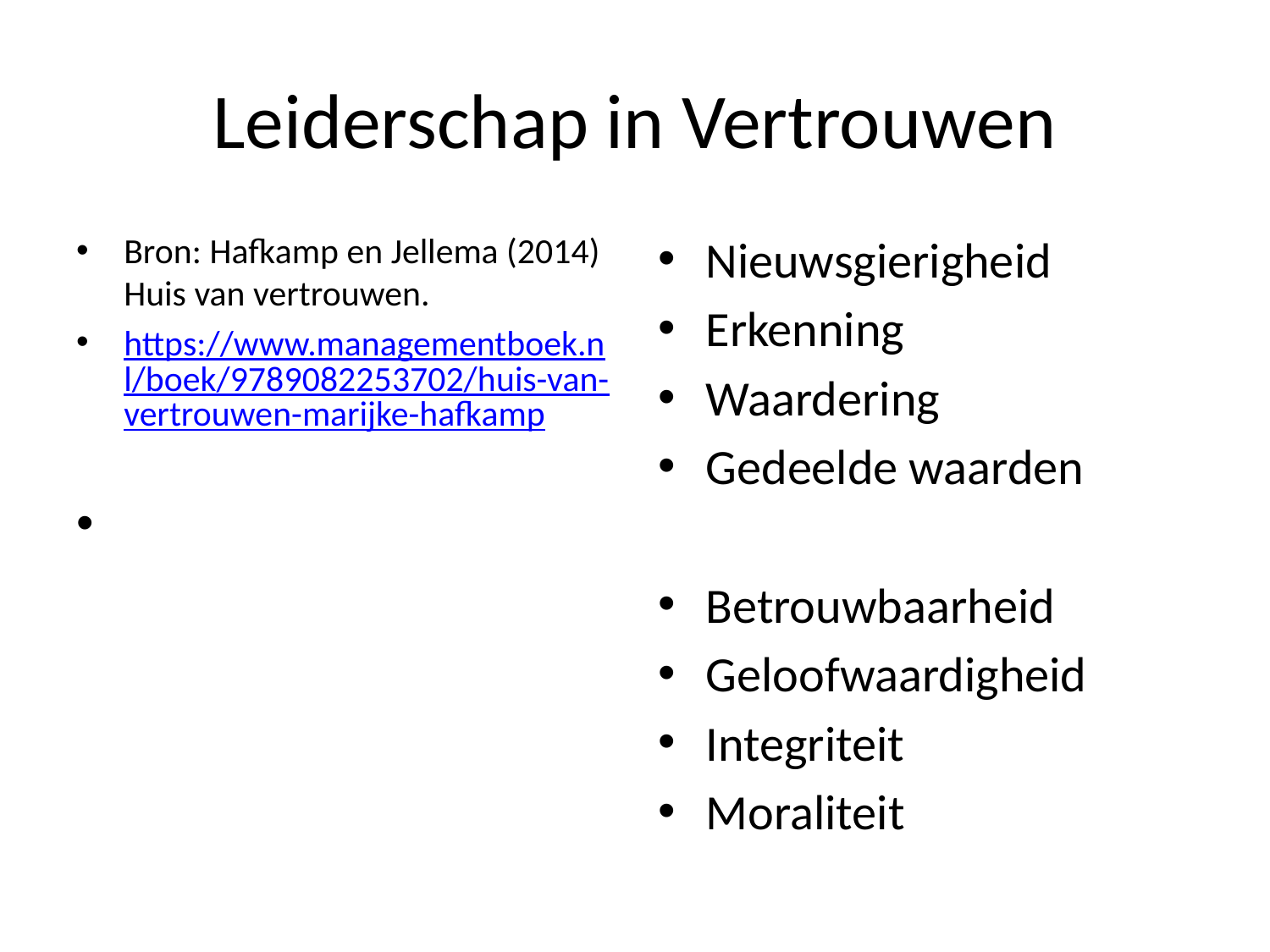

# Leiderschap in Vertrouwen
Bron: Hafkamp en Jellema (2014) Huis van vertrouwen.
https://www.managementboek.nl/boek/9789082253702/huis-van-vertrouwen-marijke-hafkamp

Nieuwsgierigheid
Erkenning
Waardering
Gedeelde waarden

Betrouwbaarheid
Geloofwaardigheid
Integriteit
Moraliteit